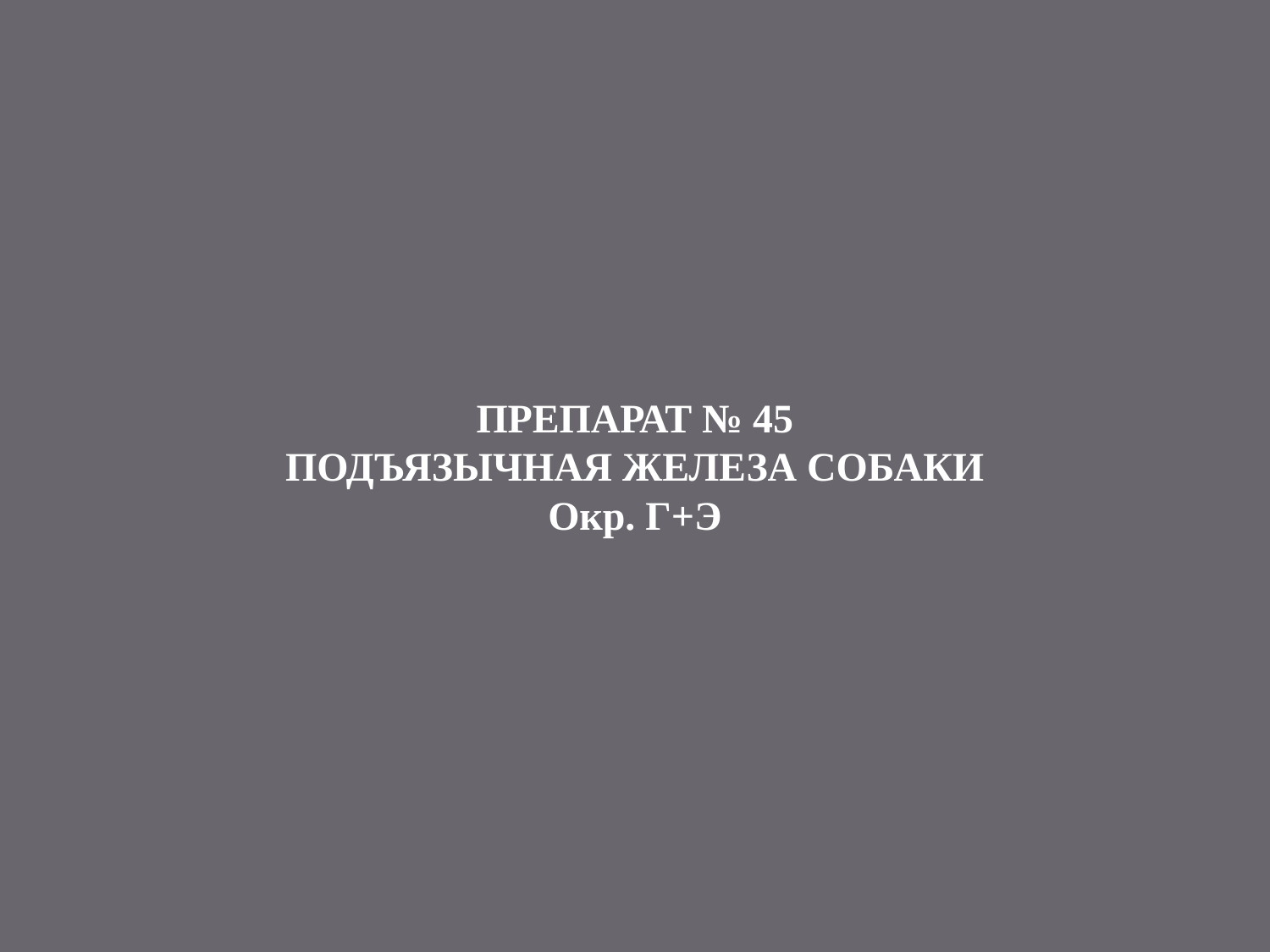

# ПРЕПАРАТ № 45 ПОДЪЯЗЫЧНАЯ ЖЕЛЕЗА СОБАКИ Окр. Г+Э